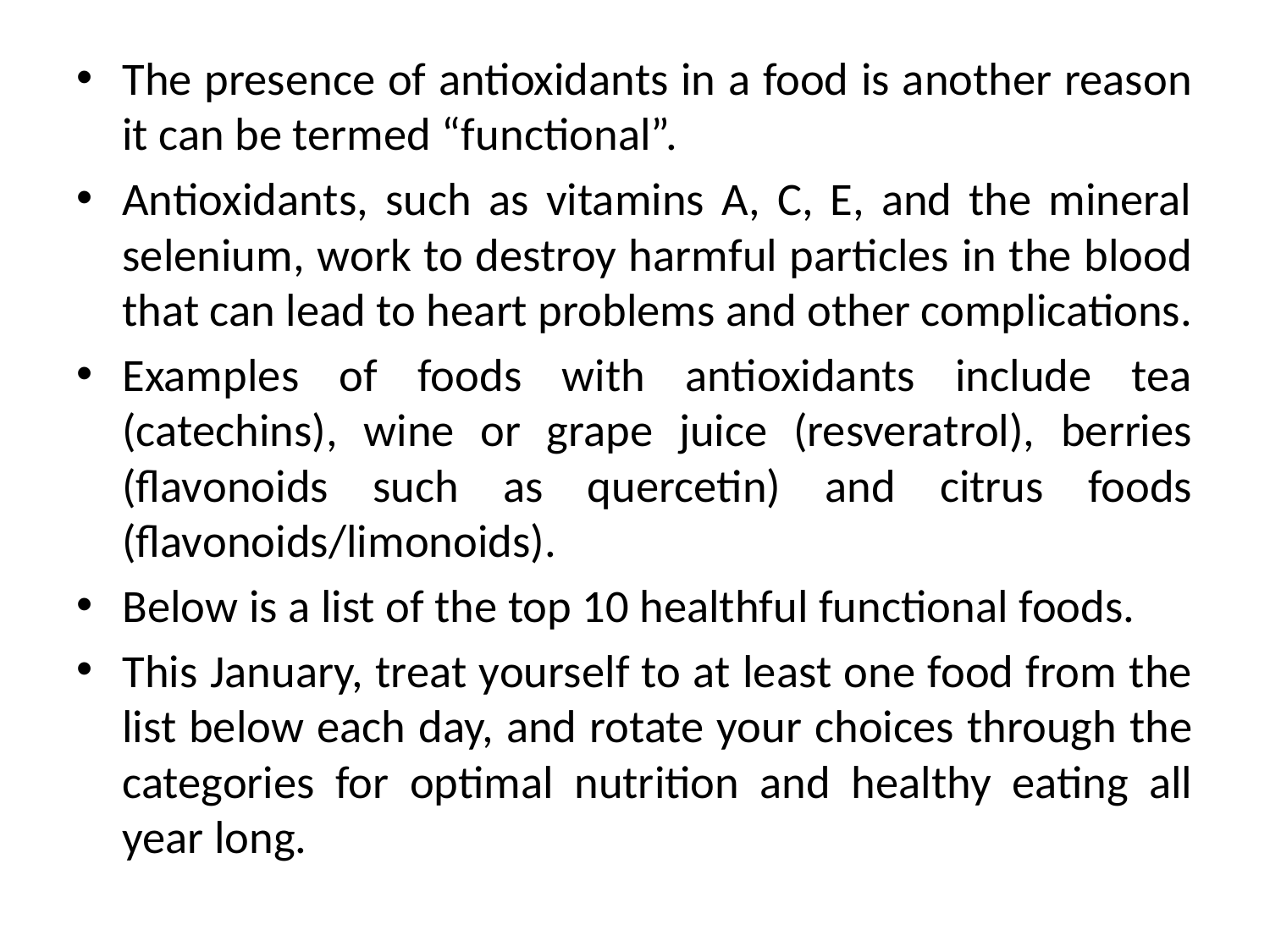

The presence of antioxidants in a food is another reason it can be termed “functional”.
Antioxidants, such as vitamins A, C, E, and the mineral selenium, work to destroy harmful particles in the blood that can lead to heart problems and other complications.
Examples of foods with antioxidants include tea (catechins), wine or grape juice (resveratrol), berries (flavonoids such as quercetin) and citrus foods (flavonoids/limonoids).
Below is a list of the top 10 healthful functional foods.
This January, treat yourself to at least one food from the list below each day, and rotate your choices through the categories for optimal nutrition and healthy eating all year long.